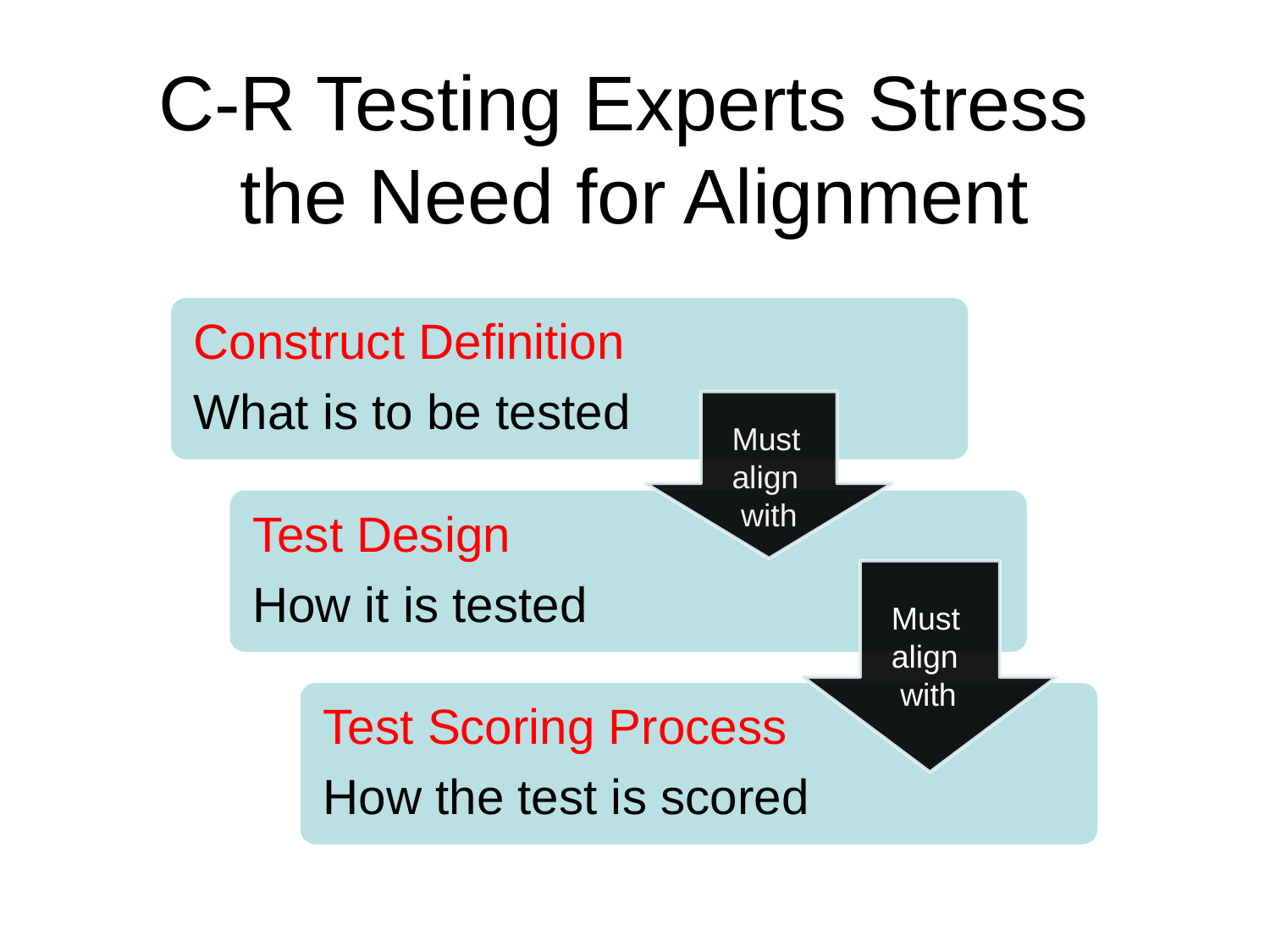

# C-R Testing Experts Stress the Need for Alignment
Construct Definition
What is to be tested
Test Design
How it is tested
Test Scoring Process
How the test is scored

Must
align
 with
Must
align
 with